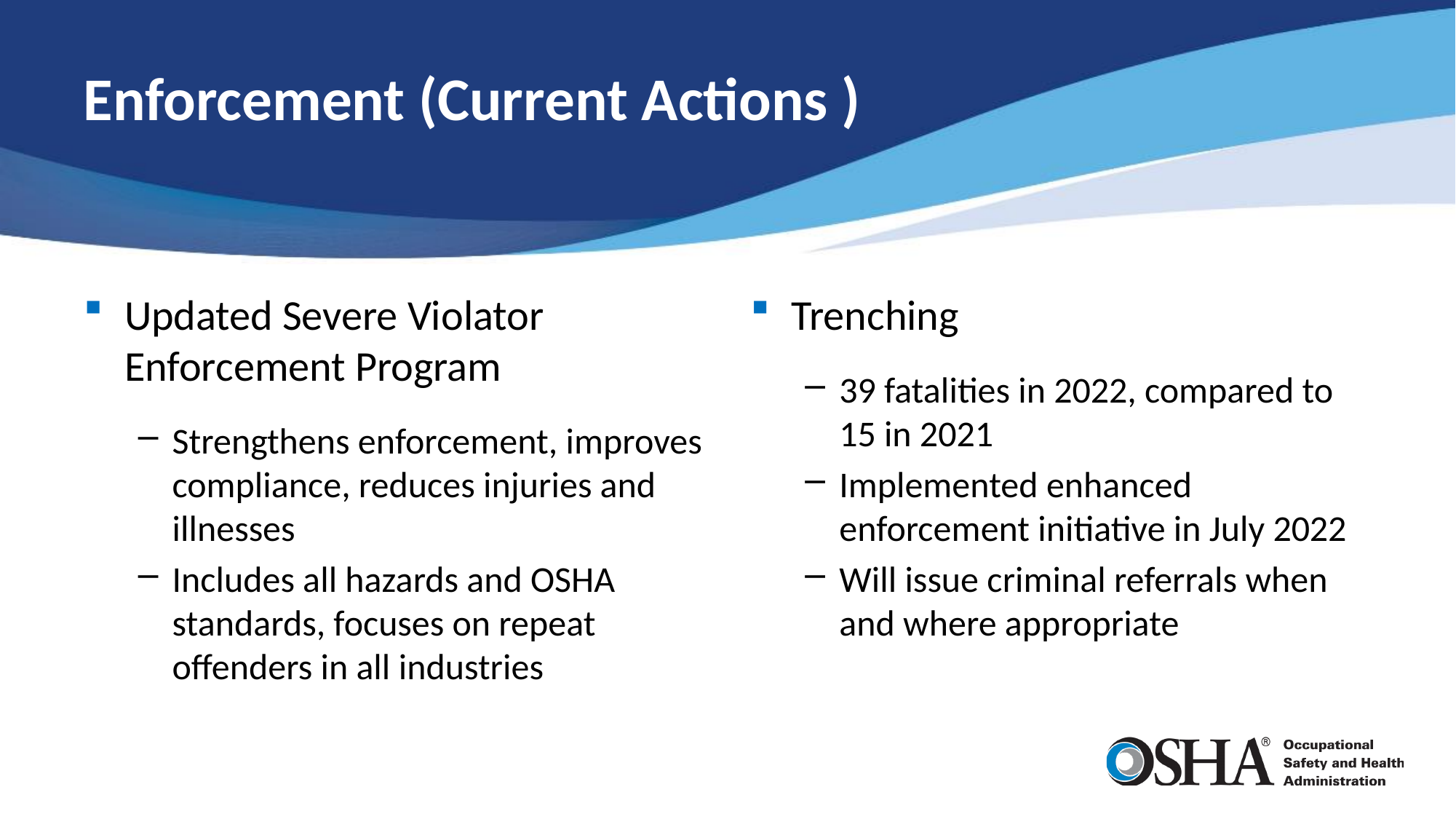

# Enforcement (Current Actions )
Updated Severe Violator Enforcement Program

Strengthens enforcement, improves compliance, reduces injuries and illnesses
Includes all hazards and OSHA standards, focuses on repeat offenders in all industries

Trenching

39 fatalities in 2022, compared to 15 in 2021
Implemented enhanced enforcement initiative in July 2022
Will issue criminal referrals when and where appropriate